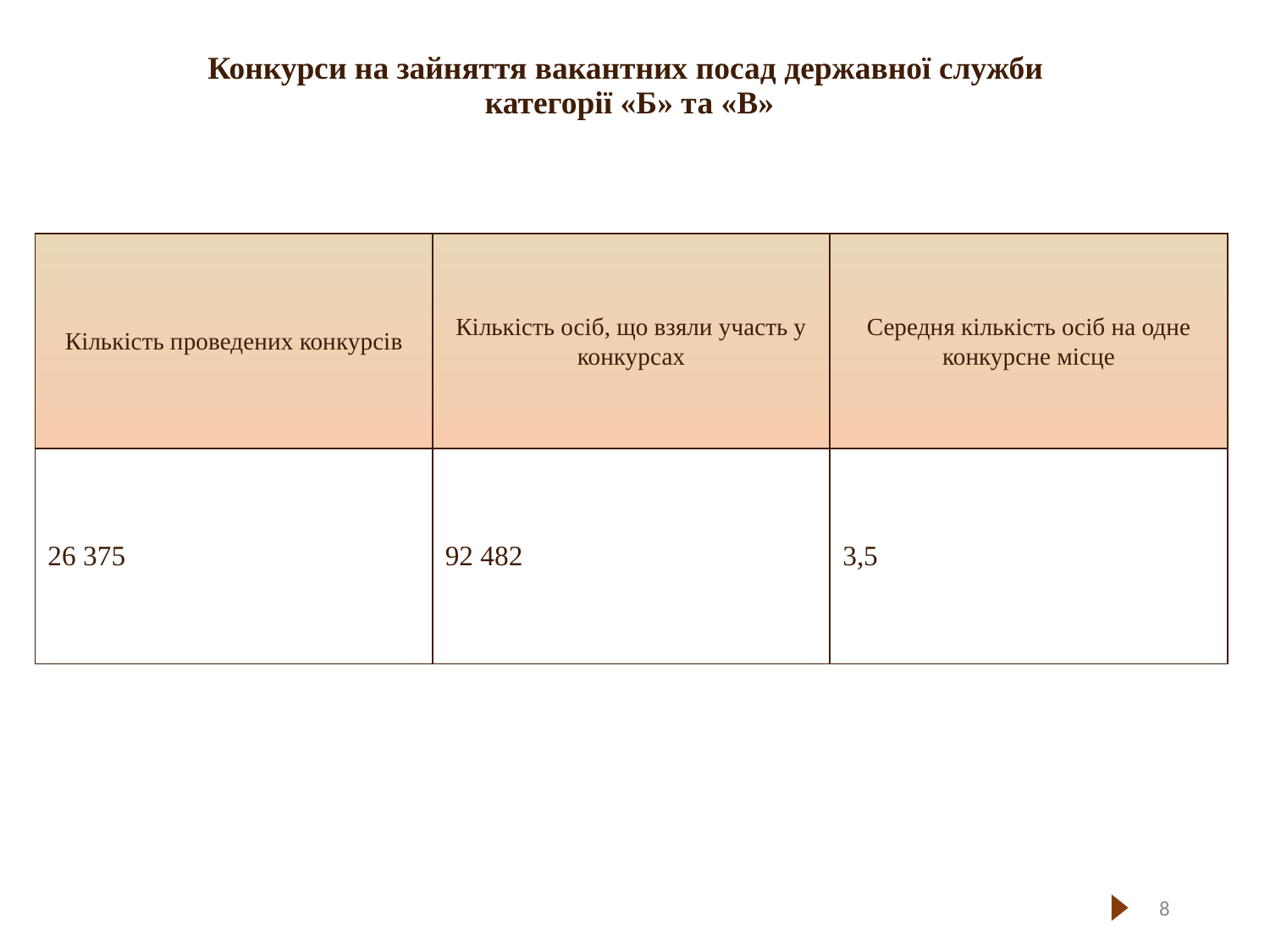

# Конкурси на зайняття вакантних посад державної служби категорії «Б» та «В»
| Кількість проведених конкурсів | Кількість осіб, що взяли участь у конкурсах | Середня кількість осіб на одне конкурсне місце |
| --- | --- | --- |
| 26 375 | 92 482 | 3,5 |

8